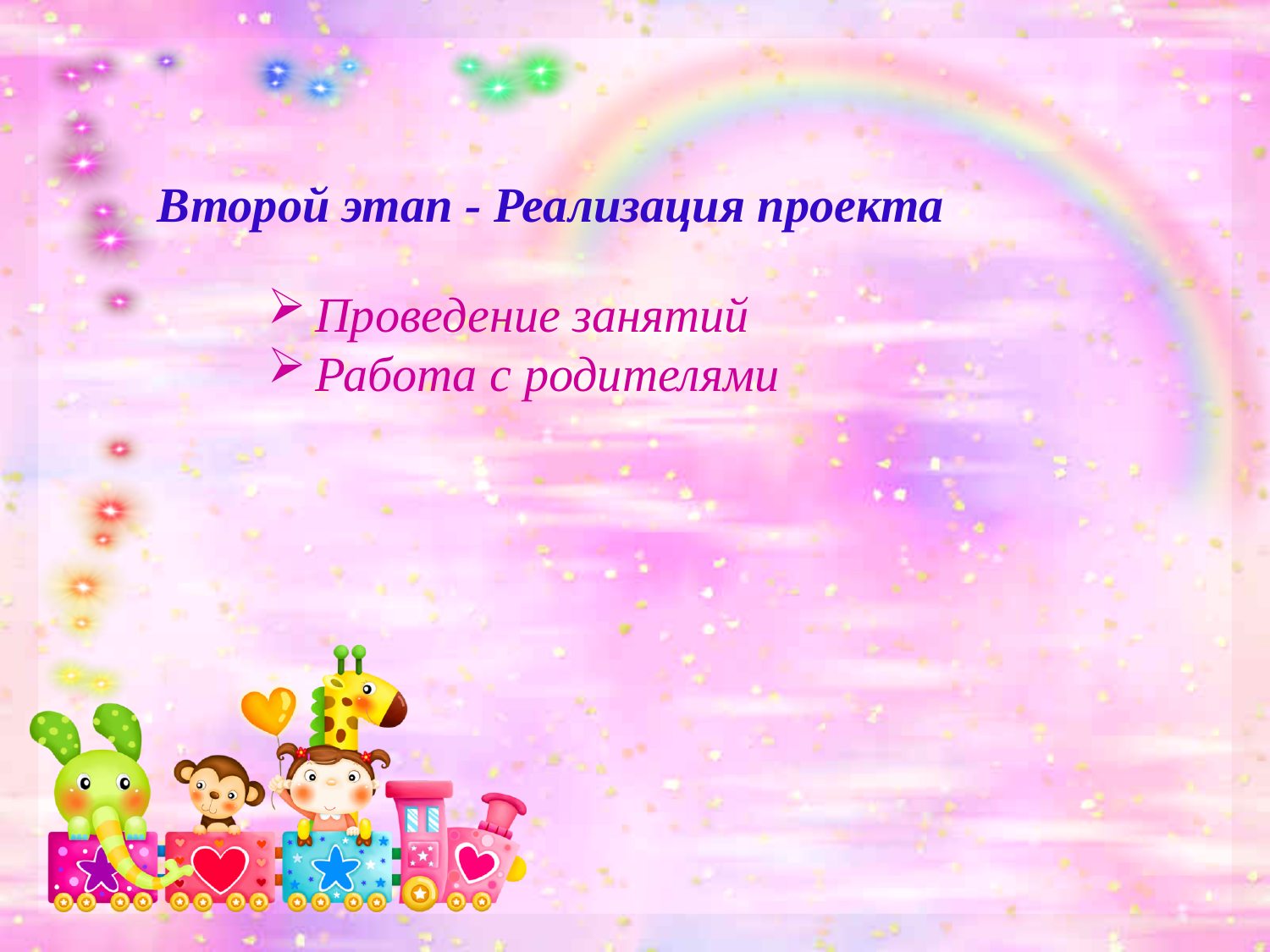

Второй этап - Реализация проекта
Проведение занятий
Работа с родителями